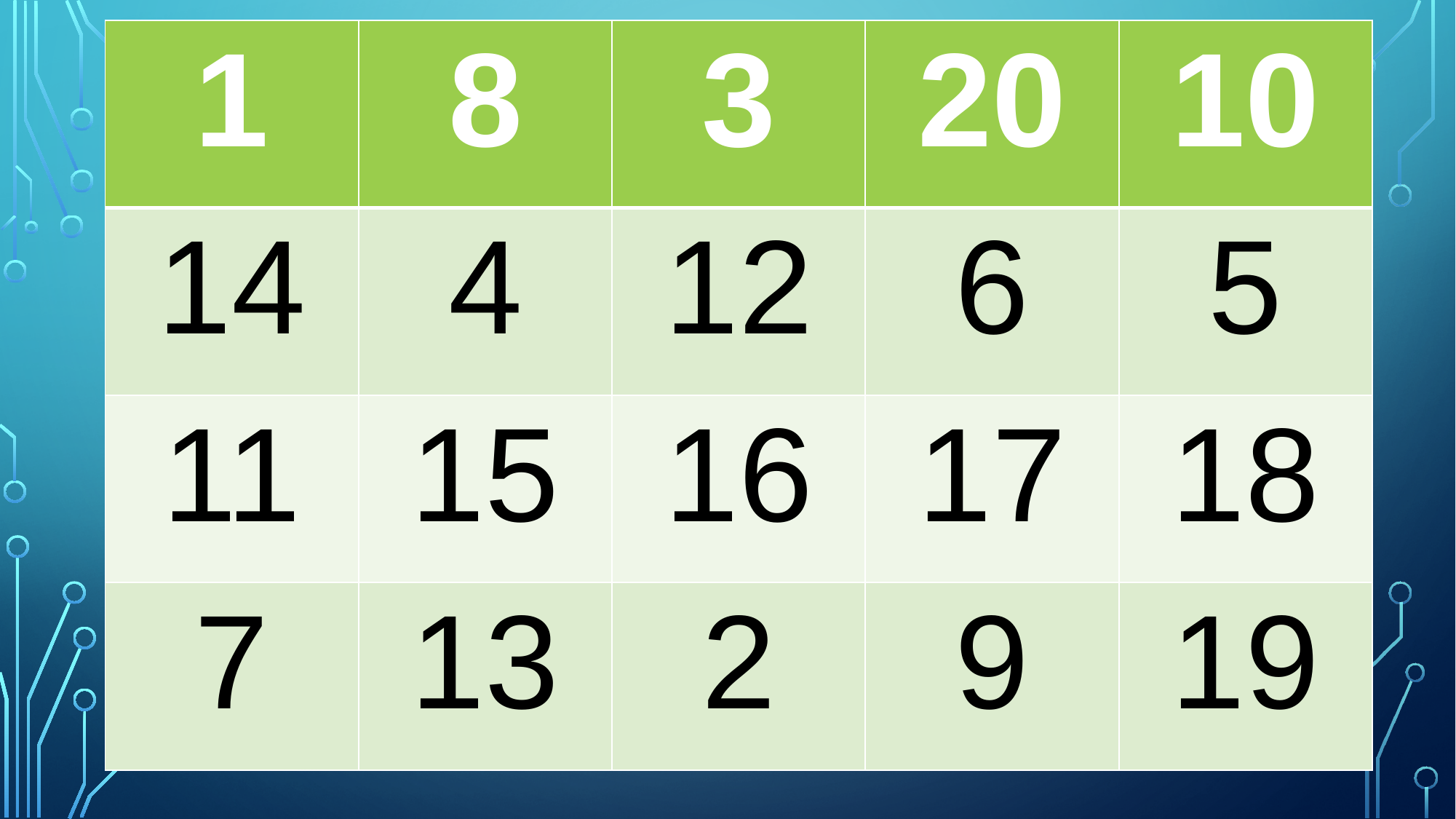

| 1 | 8 | 3 | 20 | 10 |
| --- | --- | --- | --- | --- |
| 14 | 4 | 12 | 6 | 5 |
| 11 | 15 | 16 | 17 | 18 |
| 7 | 13 | 2 | 9 | 19 |